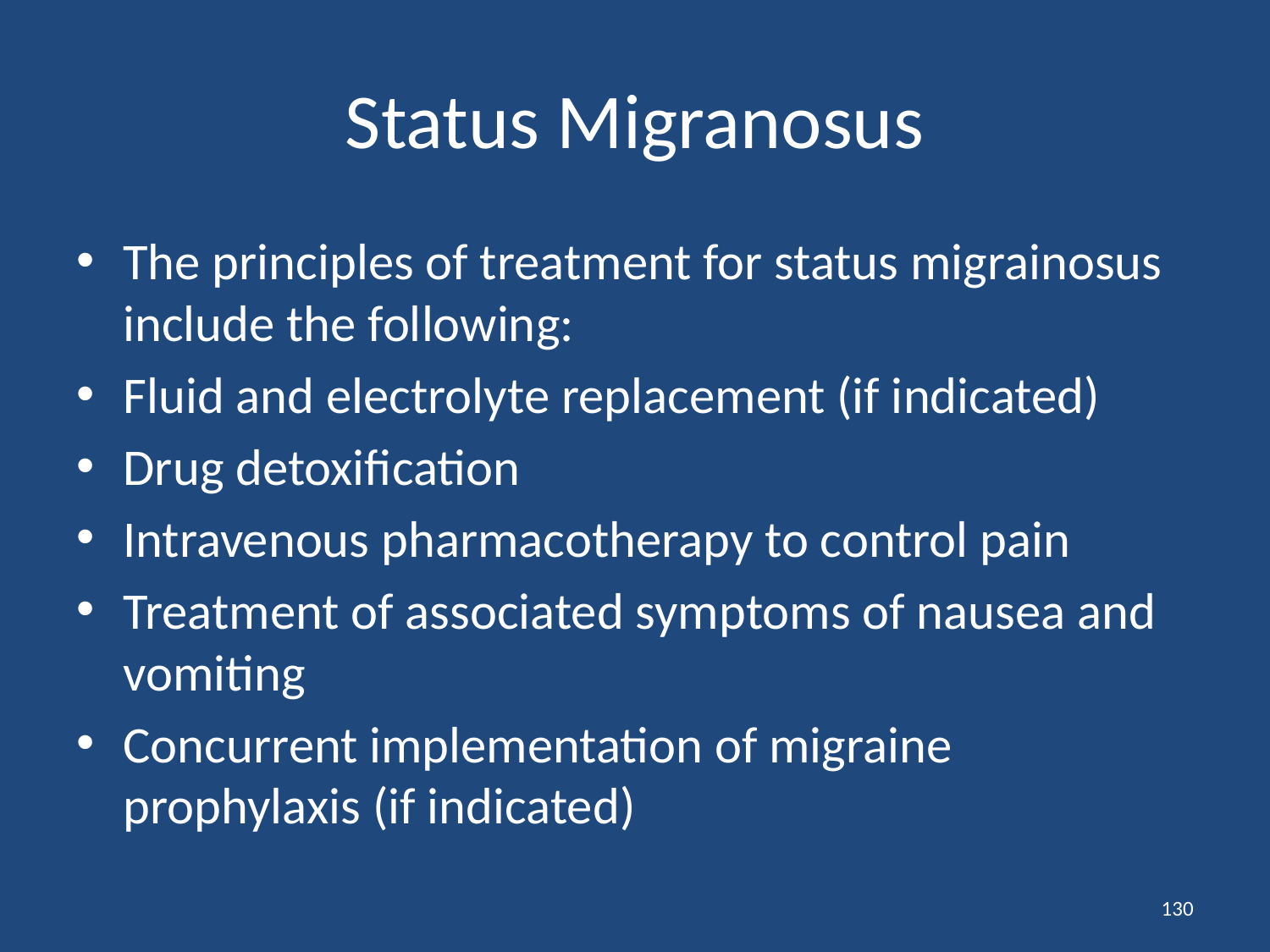

# Status Migranosus
The principles of treatment for status migrainosus include the following:
Fluid and electrolyte replacement (if indicated)
Drug detoxification
Intravenous pharmacotherapy to control pain
Treatment of associated symptoms of nausea and vomiting
Concurrent implementation of migraine prophylaxis (if indicated)

130